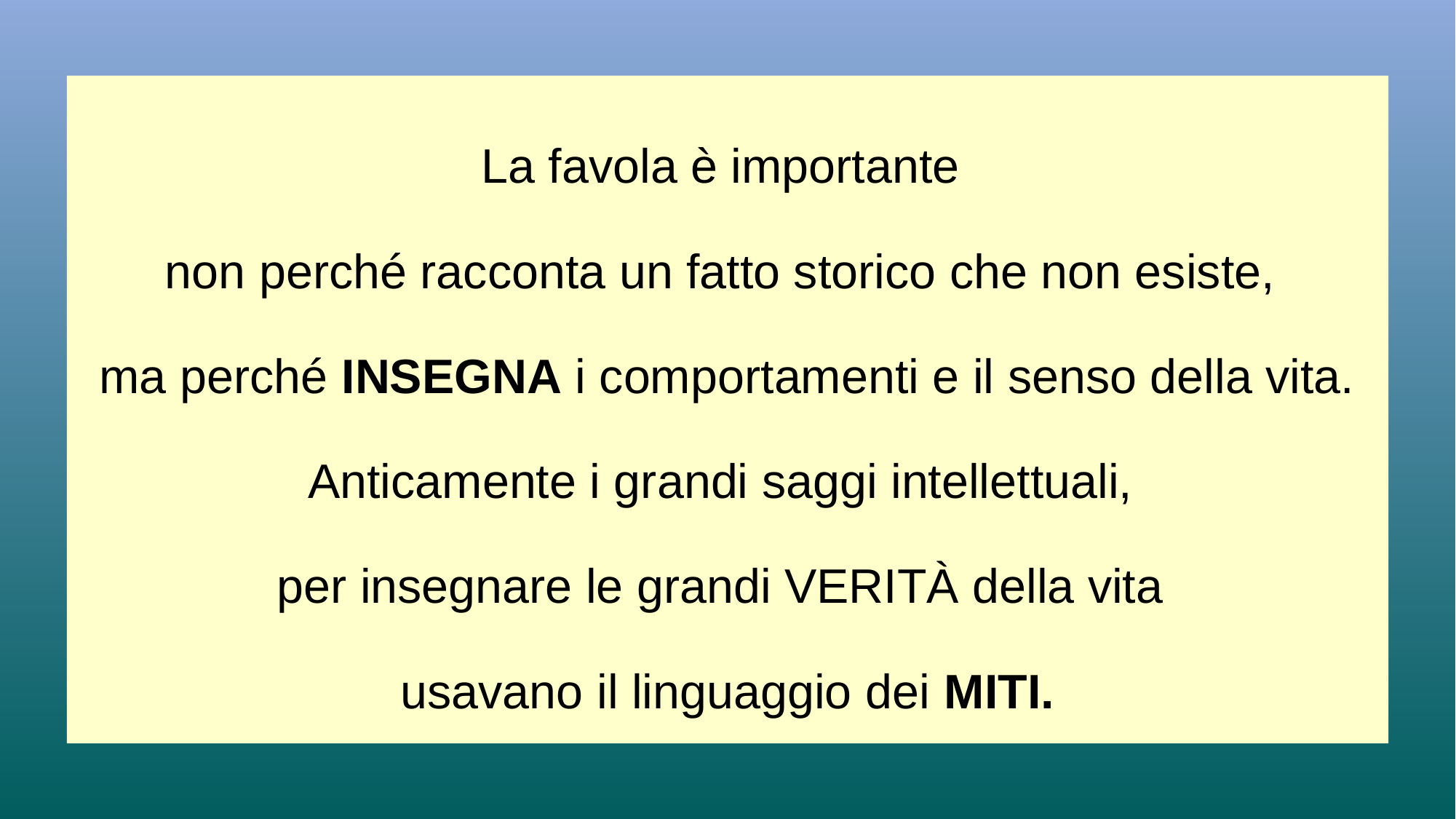

La favola è importante
non perché racconta un fatto storico che non esiste,
ma perché INSEGNA i comportamenti e il senso della vita.
Anticamente i grandi saggi intellettuali,
per insegnare le grandi VERITÀ della vita
usavano il linguaggio dei MITI.